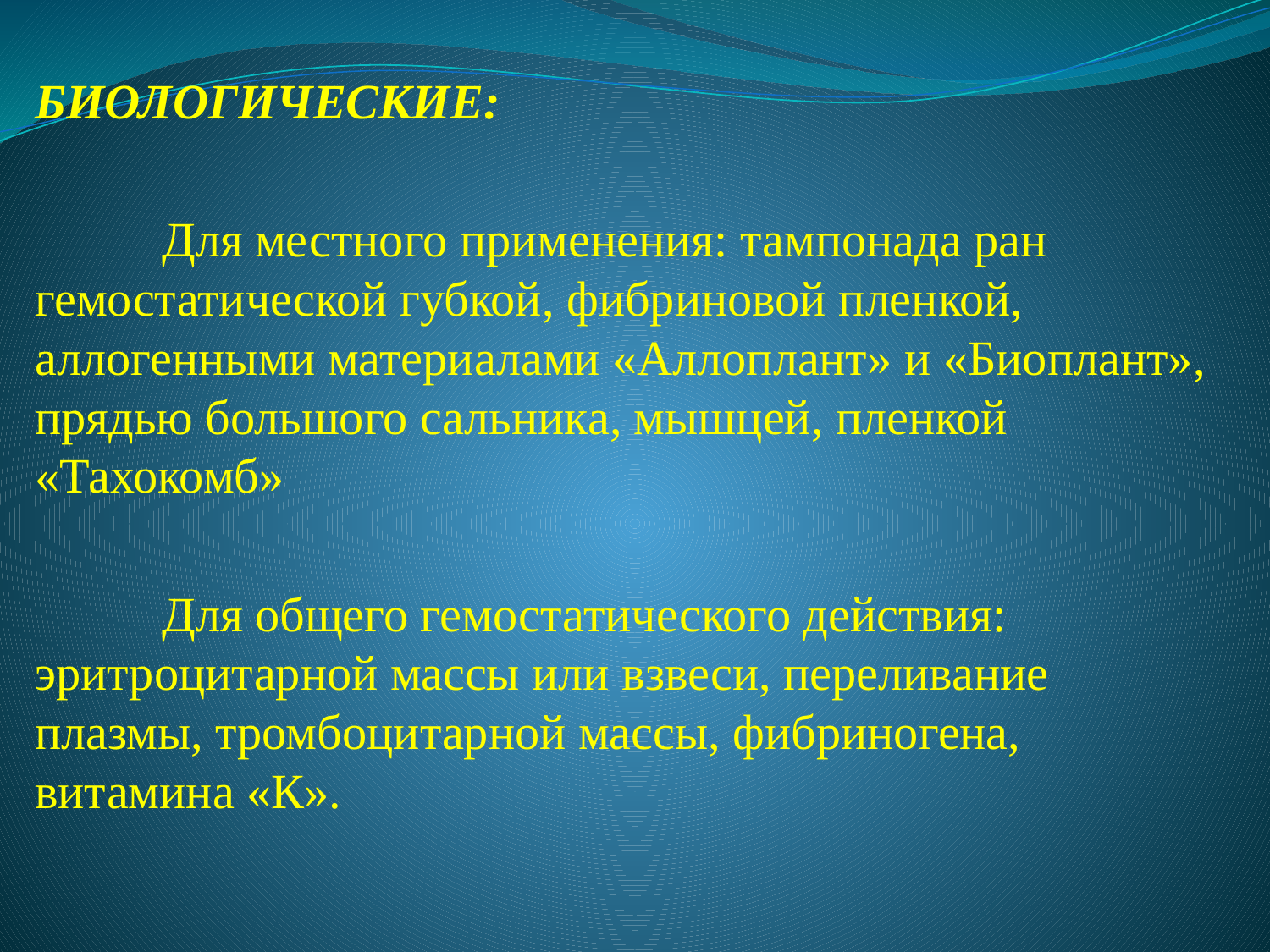

БИОЛОГИЧЕСКИЕ:

	Для местного применения: тампонада ран гемостатической губкой, фибриновой пленкой, аллогенными материалами «Аллоплант» и «Биоплант», прядью большого сальника, мышцей, пленкой «Тахокомб»

	Для общего гемостатического действия: эритроцитарной массы или взвеси, переливание плазмы, тромбоцитарной массы, фибриногена, витамина «К».